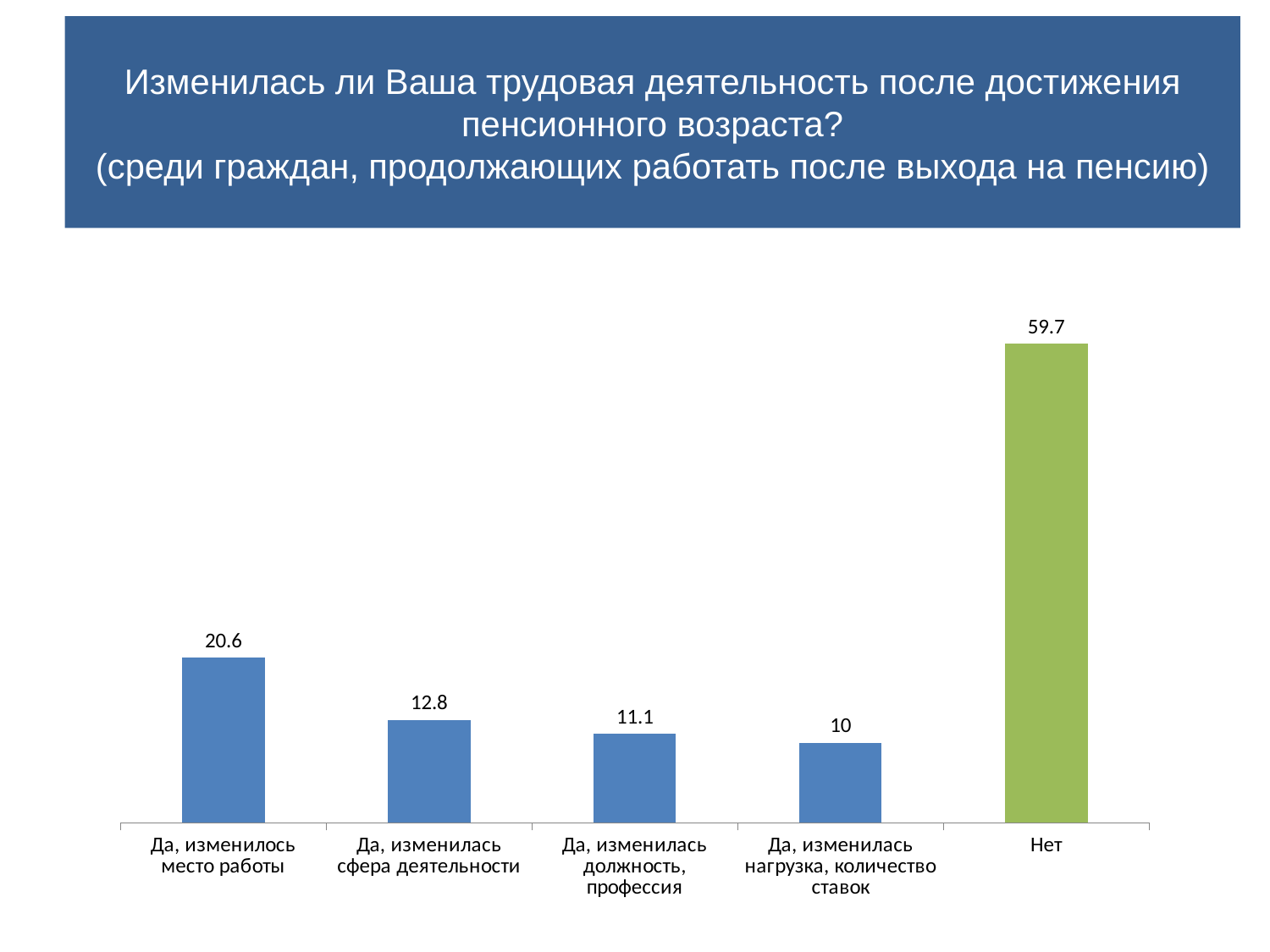

# Изменилась ли Ваша трудовая деятельность после достижения пенсионного возраста? (среди граждан, продолжающих работать после выхода на пенсию)

### Chart

| Category |  |
|---|---|
| Да, изменилось место работы | 20.6 |
| Да, изменилась сфера деятельности | 12.8 |
| Да, изменилась должность, профессия | 11.1 |
| Да, изменилась нагрузка, количество ставок | 10.0 |
| Нет | 59.7 |